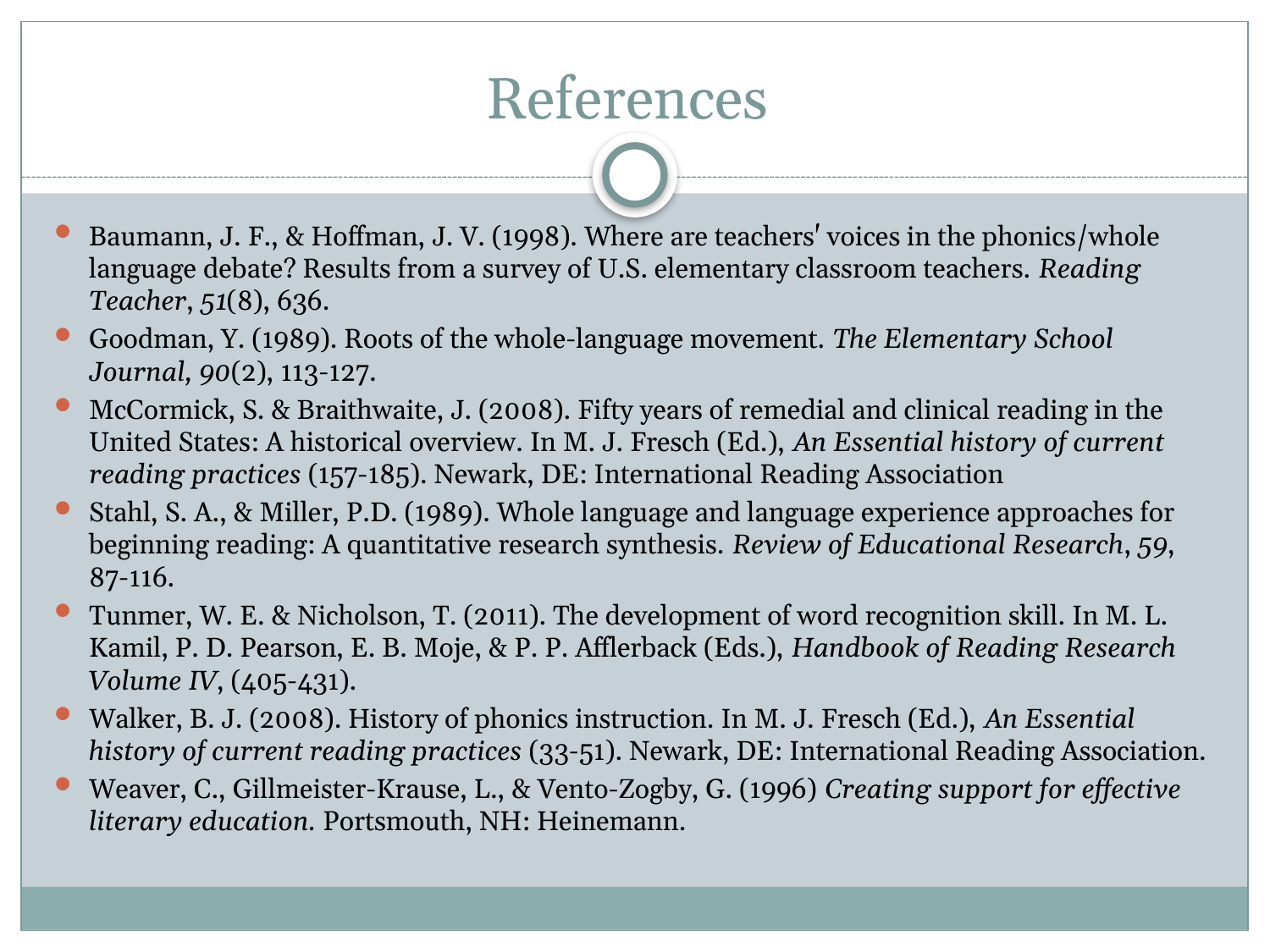

# References
Baumann, J. F., & Hoffman, J. V. (1998). Where are teachers' voices in the phonics/whole language debate? Results from a survey of U.S. elementary classroom teachers. Reading Teacher, 51(8), 636.
Goodman, Y. (1989). Roots of the whole-language movement. The Elementary School Journal, 90(2), 113-127.
McCormick, S. & Braithwaite, J. (2008). Fifty years of remedial and clinical reading in the United States: A historical overview. In M. J. Fresch (Ed.), An Essential history of current reading practices (157-185). Newark, DE: International Reading Association
Stahl, S. A., & Miller, P.D. (1989). Whole language and language experience approaches for beginning reading: A quantitative research synthesis. Review of Educational Research, 59, 87-116.
Tunmer, W. E. & Nicholson, T. (2011). The development of word recognition skill. In M. L. Kamil, P. D. Pearson, E. B. Moje, & P. P. Afflerback (Eds.), Handbook of Reading Research Volume IV, (405-431).
Walker, B. J. (2008). History of phonics instruction. In M. J. Fresch (Ed.), An Essential history of current reading practices (33-51). Newark, DE: International Reading Association.
Weaver, C., Gillmeister-Krause, L., & Vento-Zogby, G. (1996) Creating support for effective literary education. Portsmouth, NH: Heinemann.